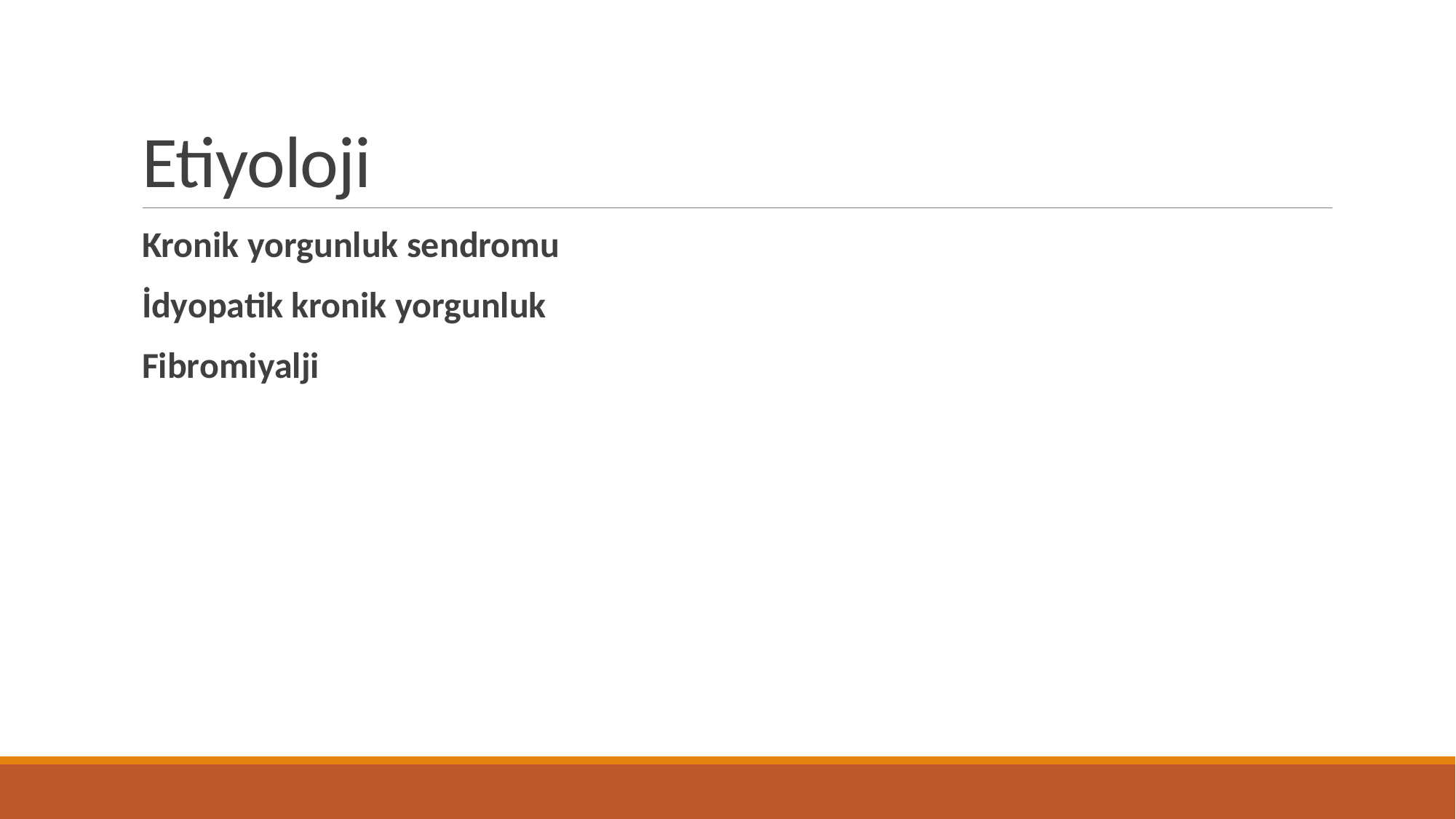

# Etiyoloji
Kronik yorgunluk sendromu
İdyopatik kronik yorgunluk
Fibromiyalji